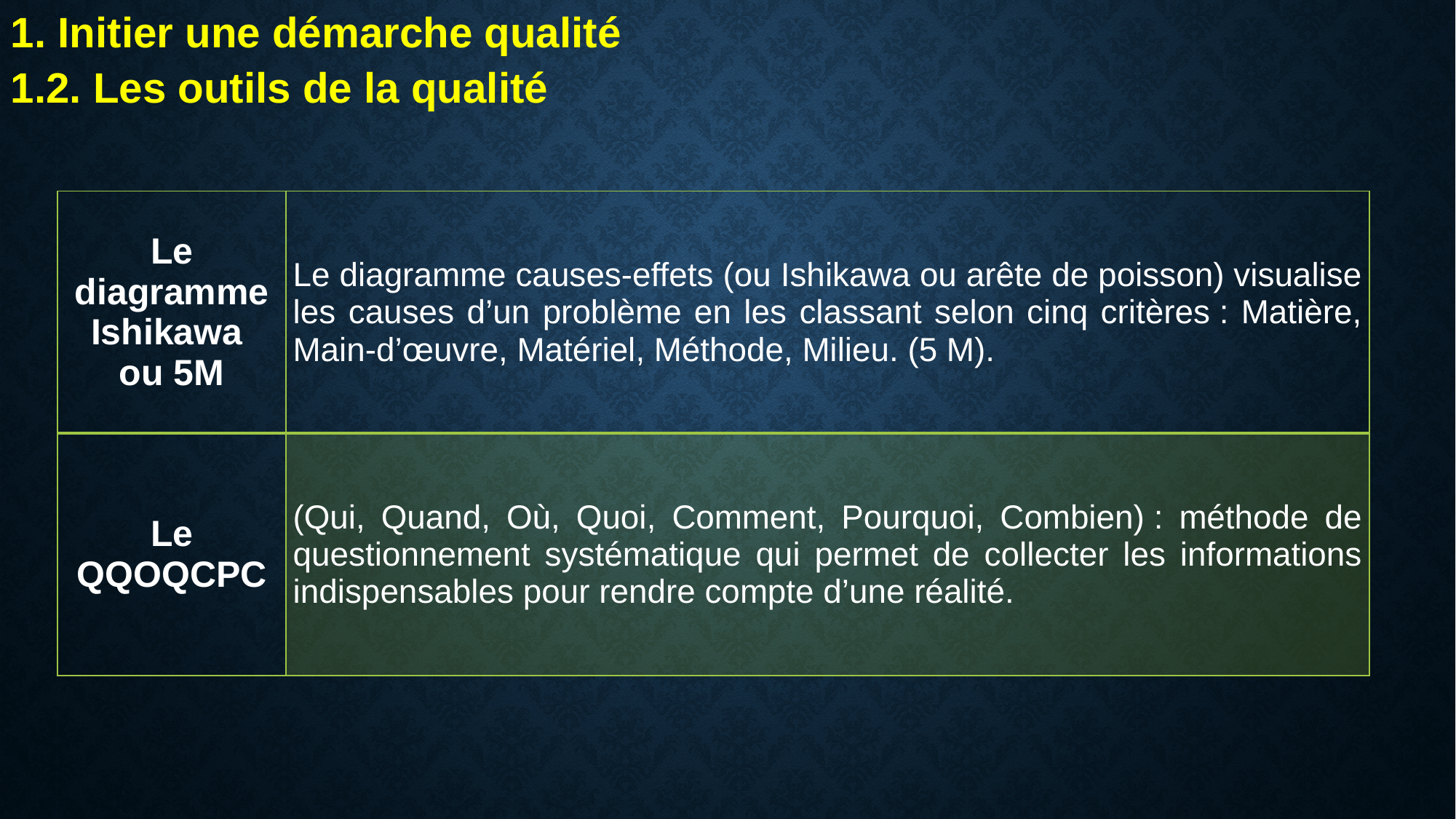

1. Initier une démarche qualité
1.2. Les outils de la qualité
| Le diagramme Ishikawa ou 5M | Le diagramme causes-effets (ou Ishikawa ou arête de poisson) visualise les causes d’un problème en les classant selon cinq critères : Matière, Main-d’œuvre, Matériel, Méthode, Milieu. (5 M). |
| --- | --- |
| Le QQOQCPC | (Qui, Quand, Où, Quoi, Comment, Pourquoi, Combien) : méthode de questionnement systématique qui permet de collecter les informations indispensables pour rendre compte d’une réalité. |